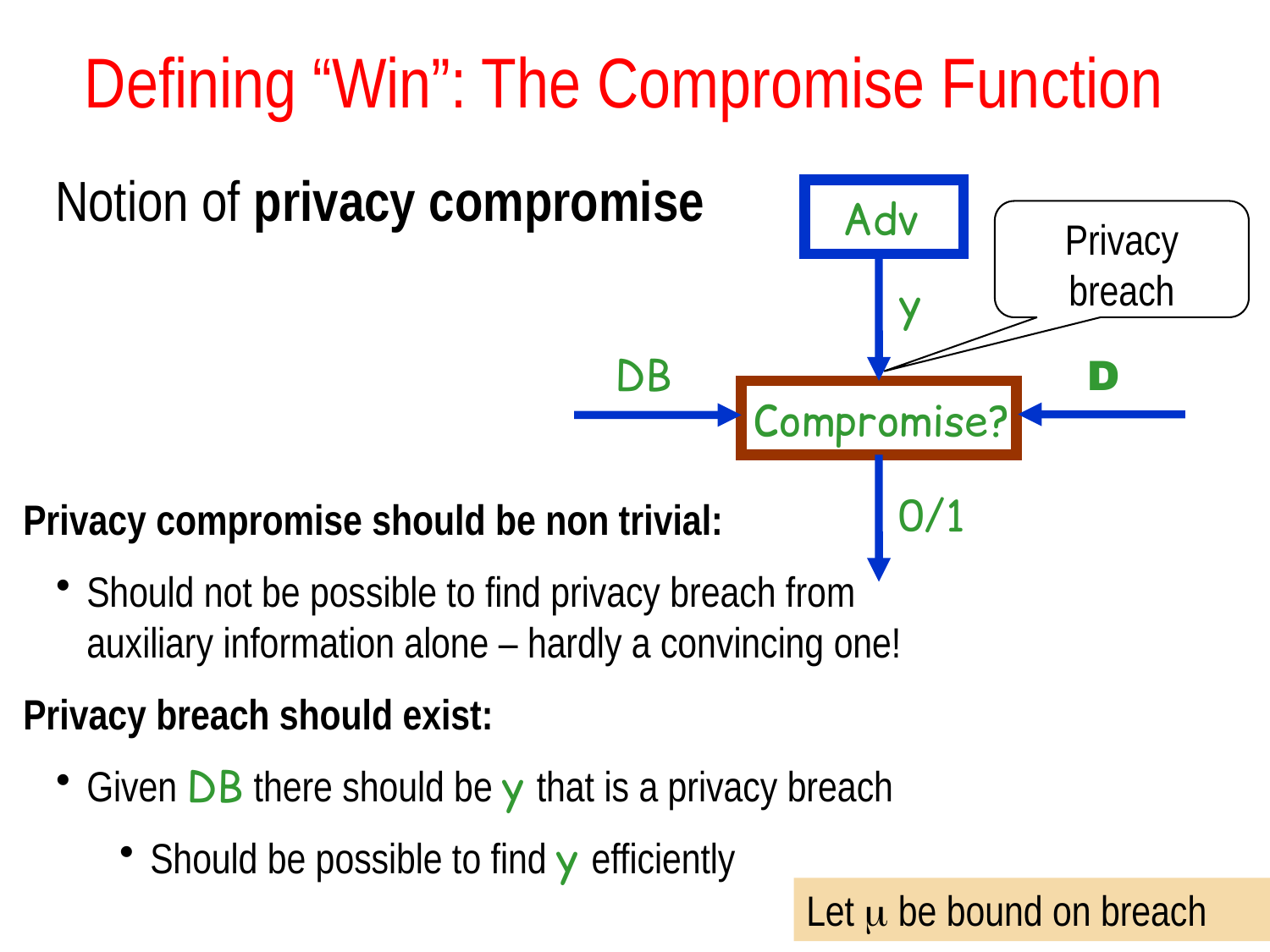

# Defining “Win”: The Compromise Function
Notion of privacy compromise

Adv
Privacy breach

y
D
DB

Compromise?

0/1
Privacy compromise should be non trivial:
Should not be possible to find privacy breach from auxiliary information alone – hardly a convincing one!
Privacy breach should exist:
Given DB there should be y that is a privacy breach
Should be possible to find y efficiently
Let μ be bound on breach